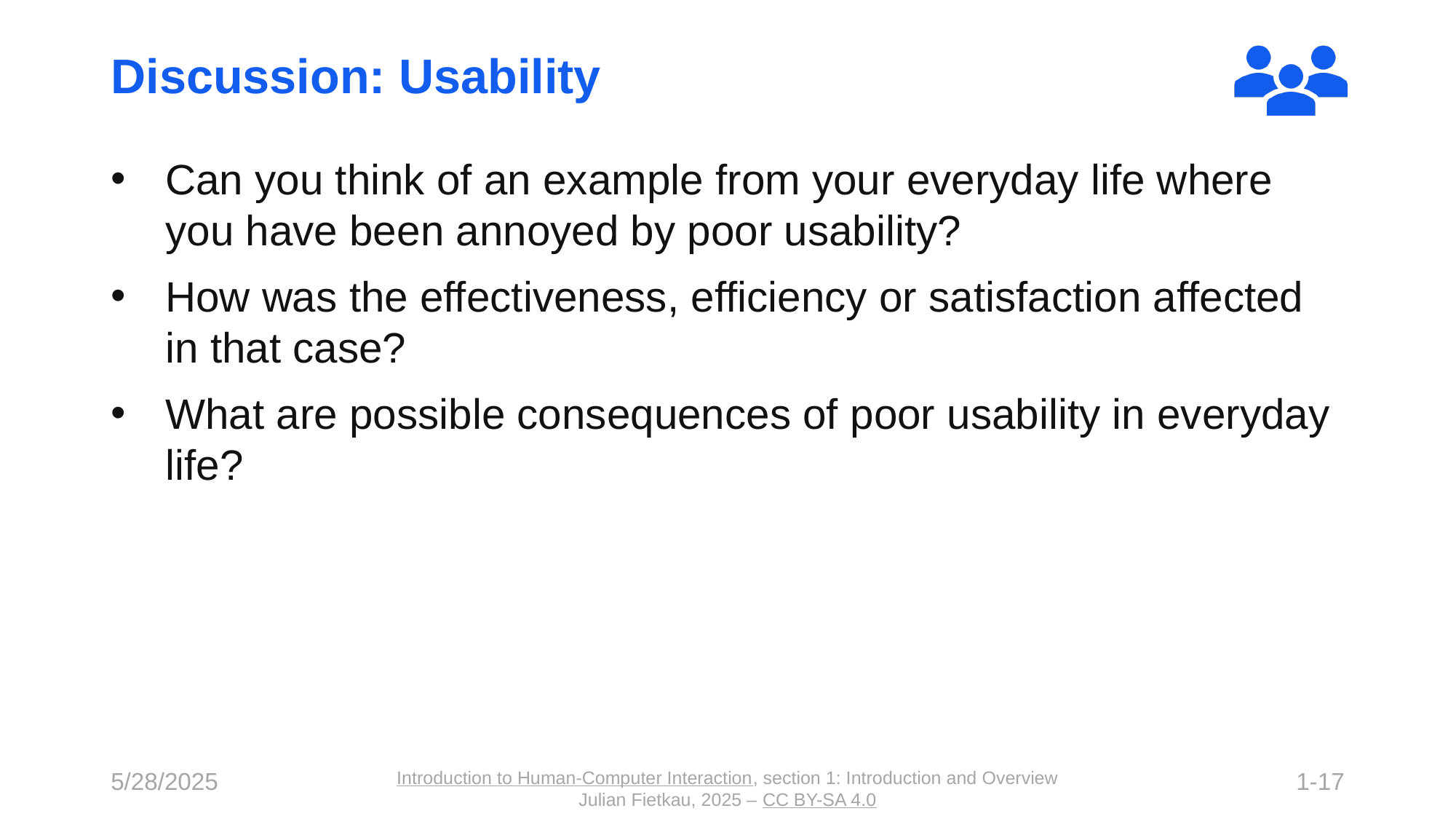

# Discussion: Usability
Can you think of an example from your everyday life where you have been annoyed by poor usability?
How was the effectiveness, efficiency or satisfaction affected in that case?
What are possible consequences of poor usability in everyday life?